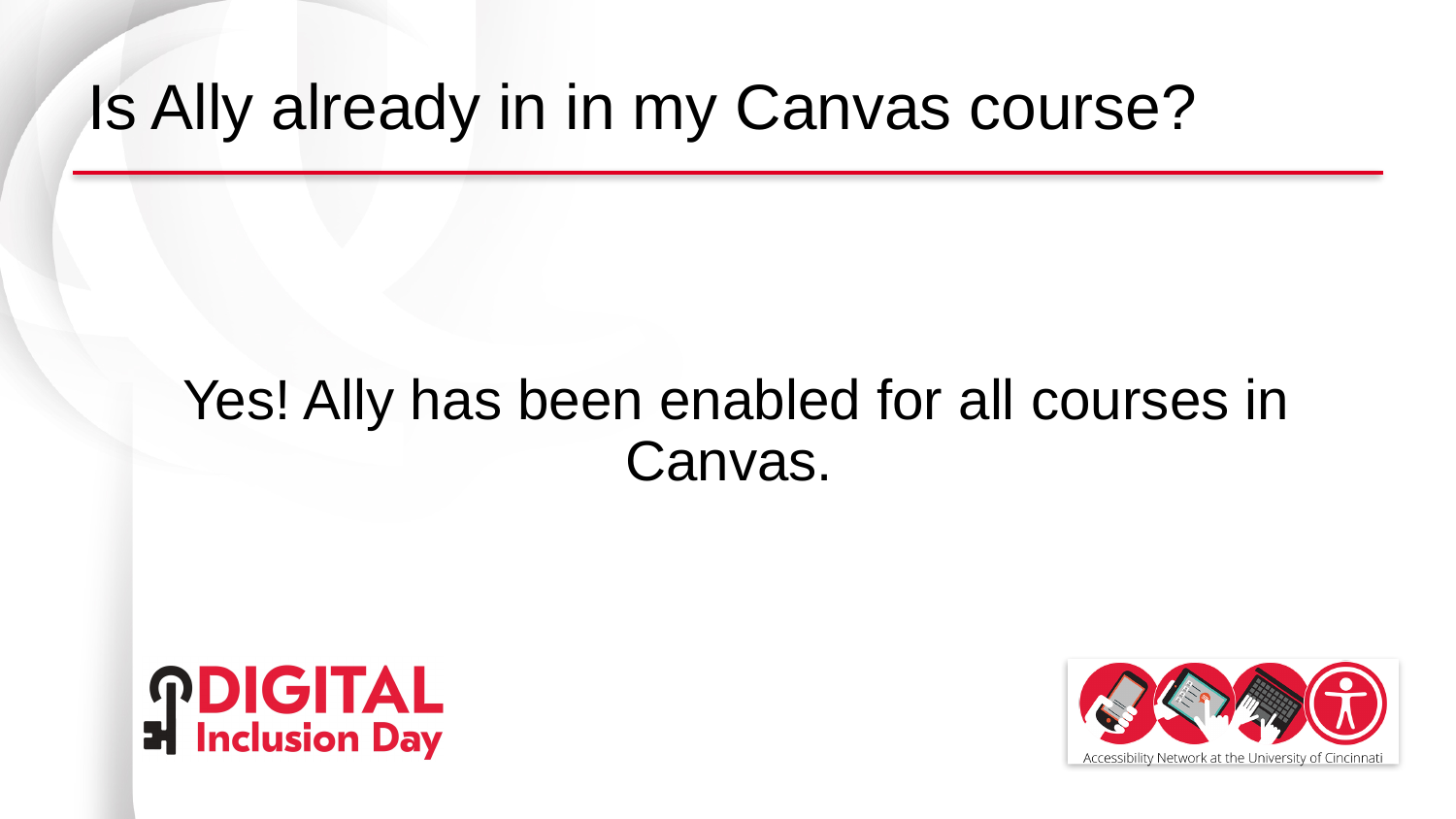

# Is Ally already in in my Canvas course?

Yes! Ally has been enabled for all courses in Canvas.